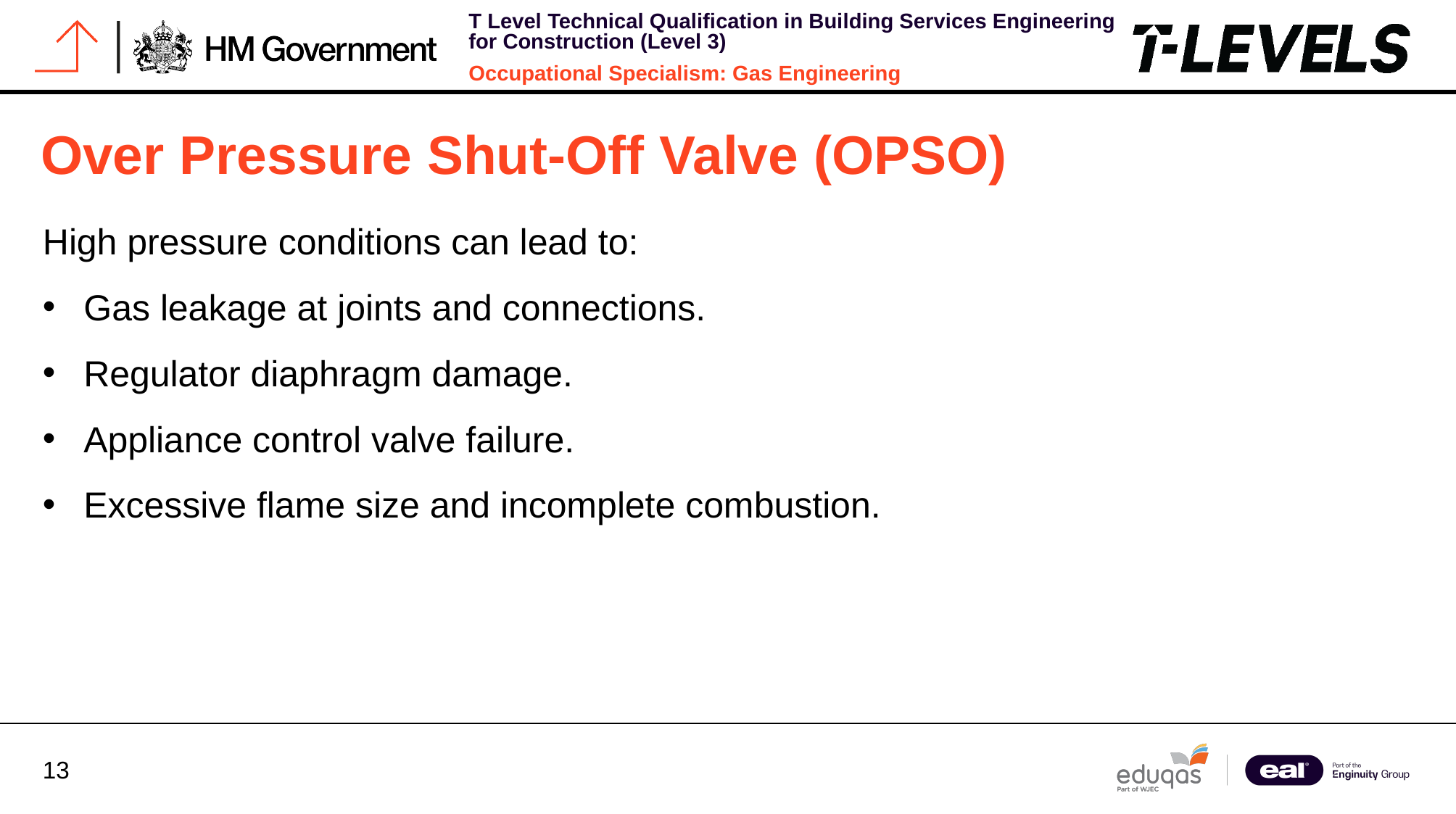

# Over Pressure Shut-Off Valve (OPSO)
High pressure conditions can lead to:
Gas leakage at joints and connections.
Regulator diaphragm damage.
Appliance control valve failure.
Excessive flame size and incomplete combustion.